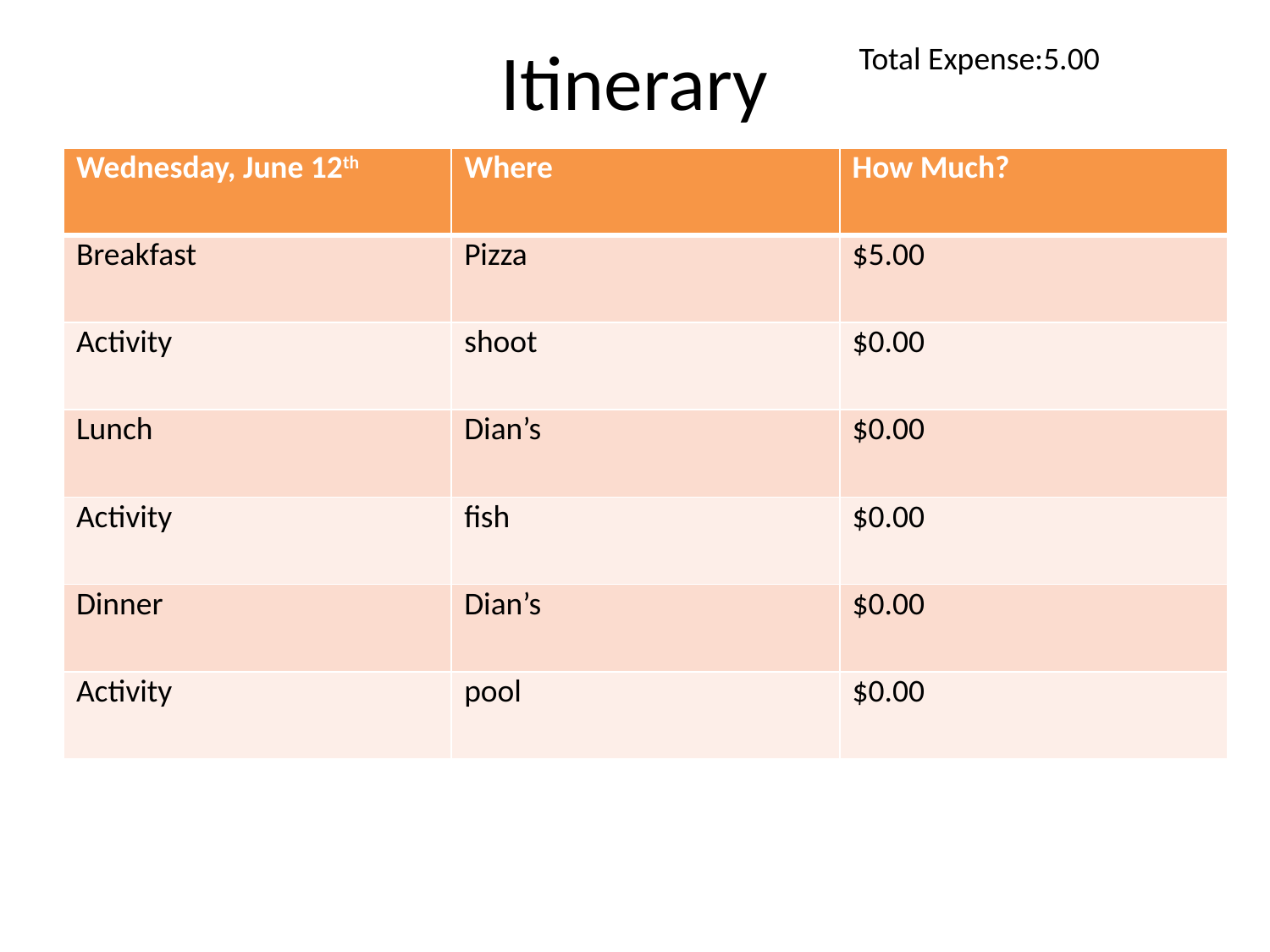

# Itinerary
Total Expense:5.00
| Wednesday, June 12th | Where | How Much? |
| --- | --- | --- |
| Breakfast | Pizza | $5.00 |
| Activity | shoot | $0.00 |
| Lunch | Dian’s | $0.00 |
| Activity | fish | $0.00 |
| Dinner | Dian’s | $0.00 |
| Activity | pool | $0.00 |